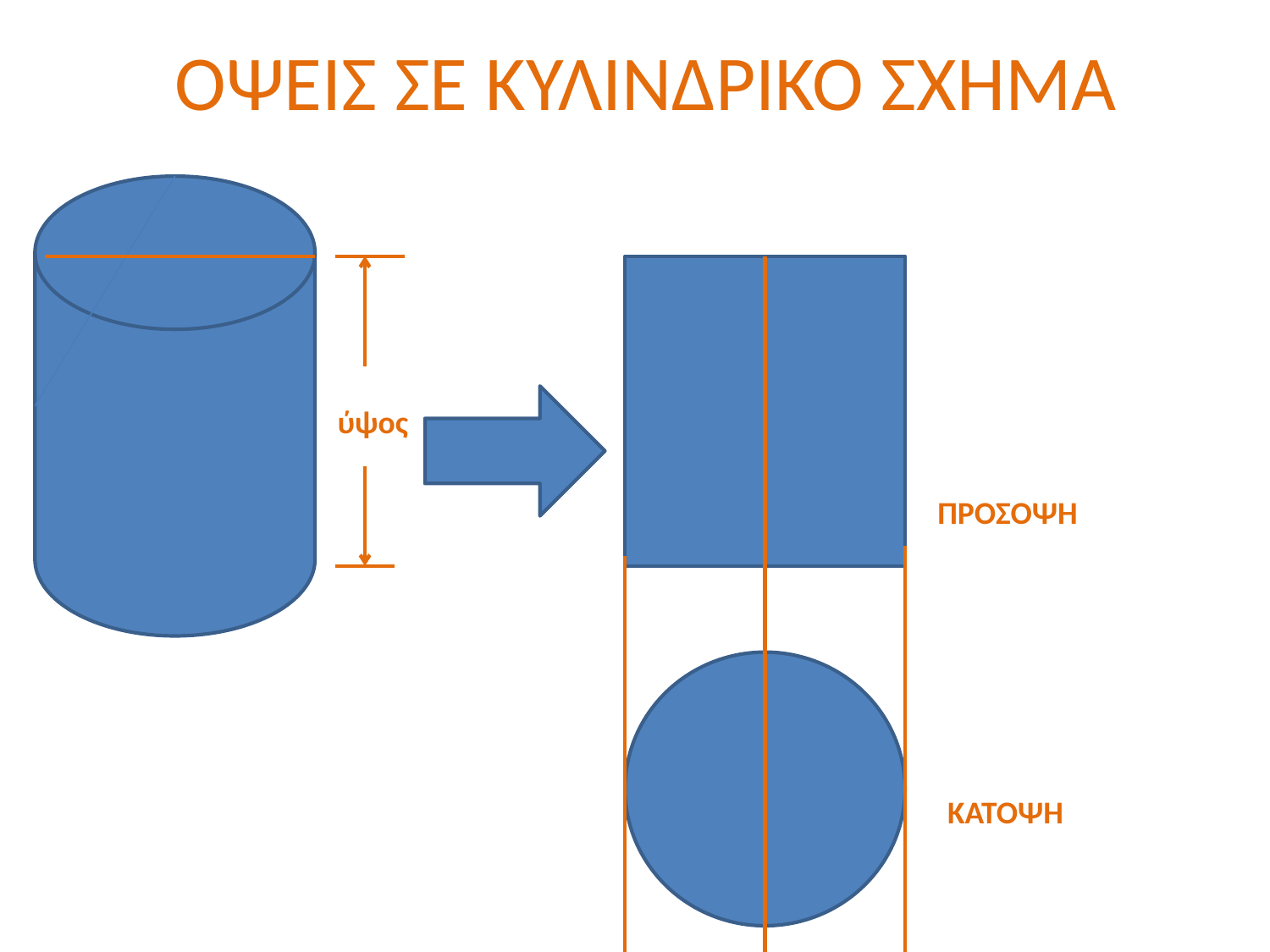

# ΟΨΕΙΣ ΣΕ ΚΥΛΙΝΔΡΙΚΟ ΣΧΗΜΑ

ύψος
ΠΡΟΣΟΨΗ

ΚΑΤΟΨΗ